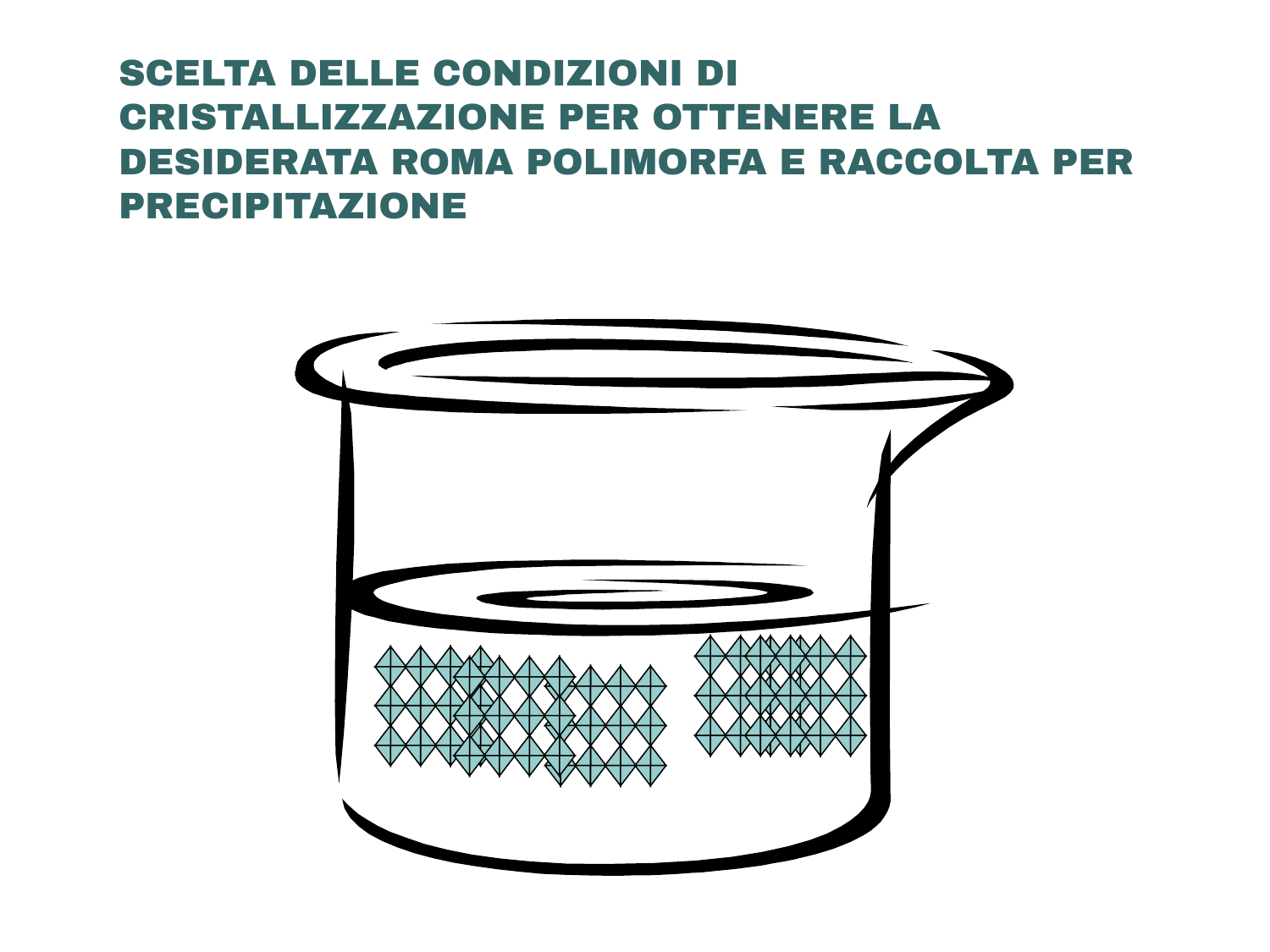

SCELTA DELLE CONDIZIONI DI CRISTALLIZZAZIONE PER OTTENERE LA DESIDERATA ROMA POLIMORFA E RACCOLTA PER PRECIPITAZIONE